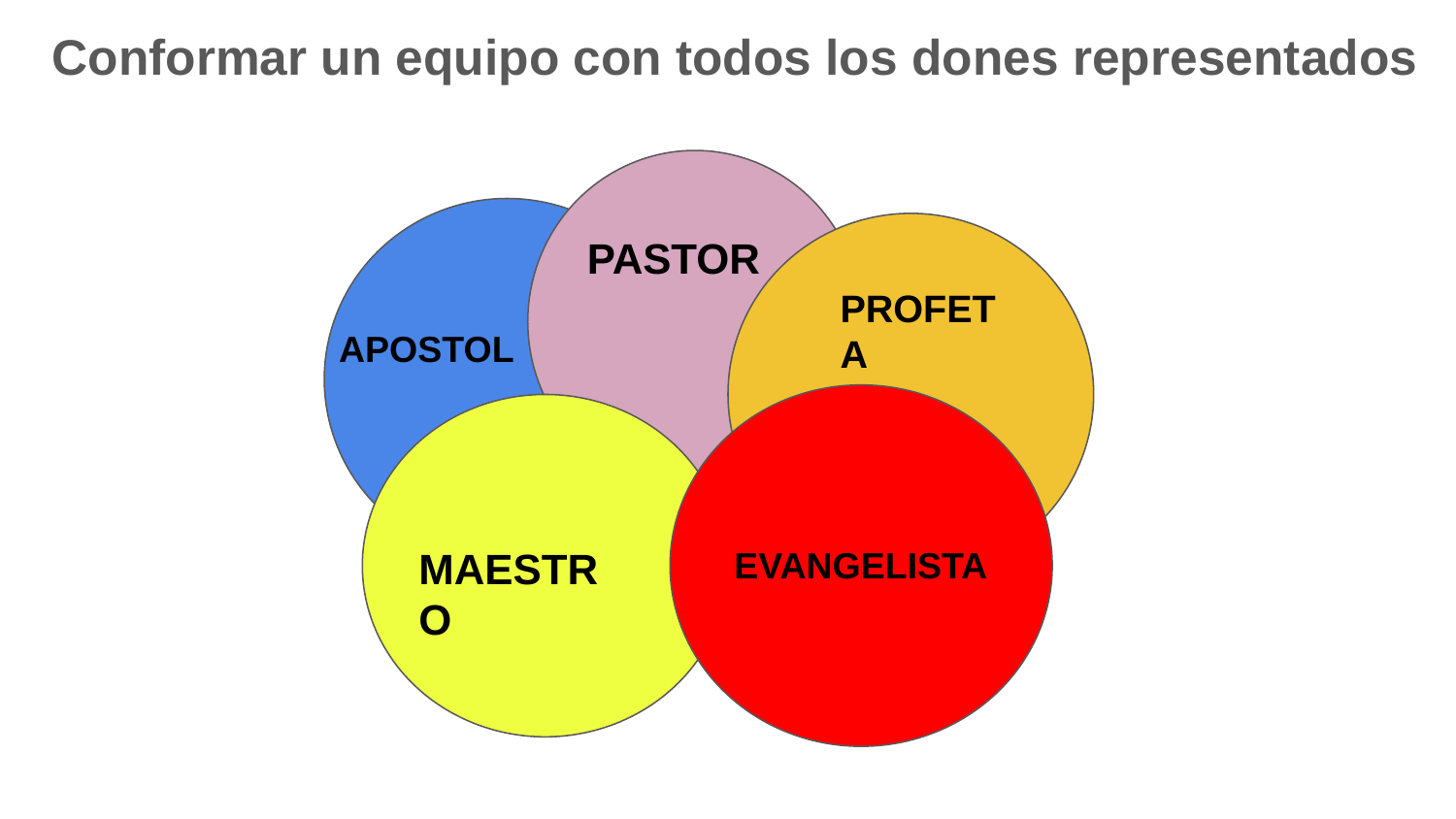

Conformar un equipo con todos los dones representados

PASTOR
PROFETA

APOSTOL

MAESTRO
EVANGELISTA